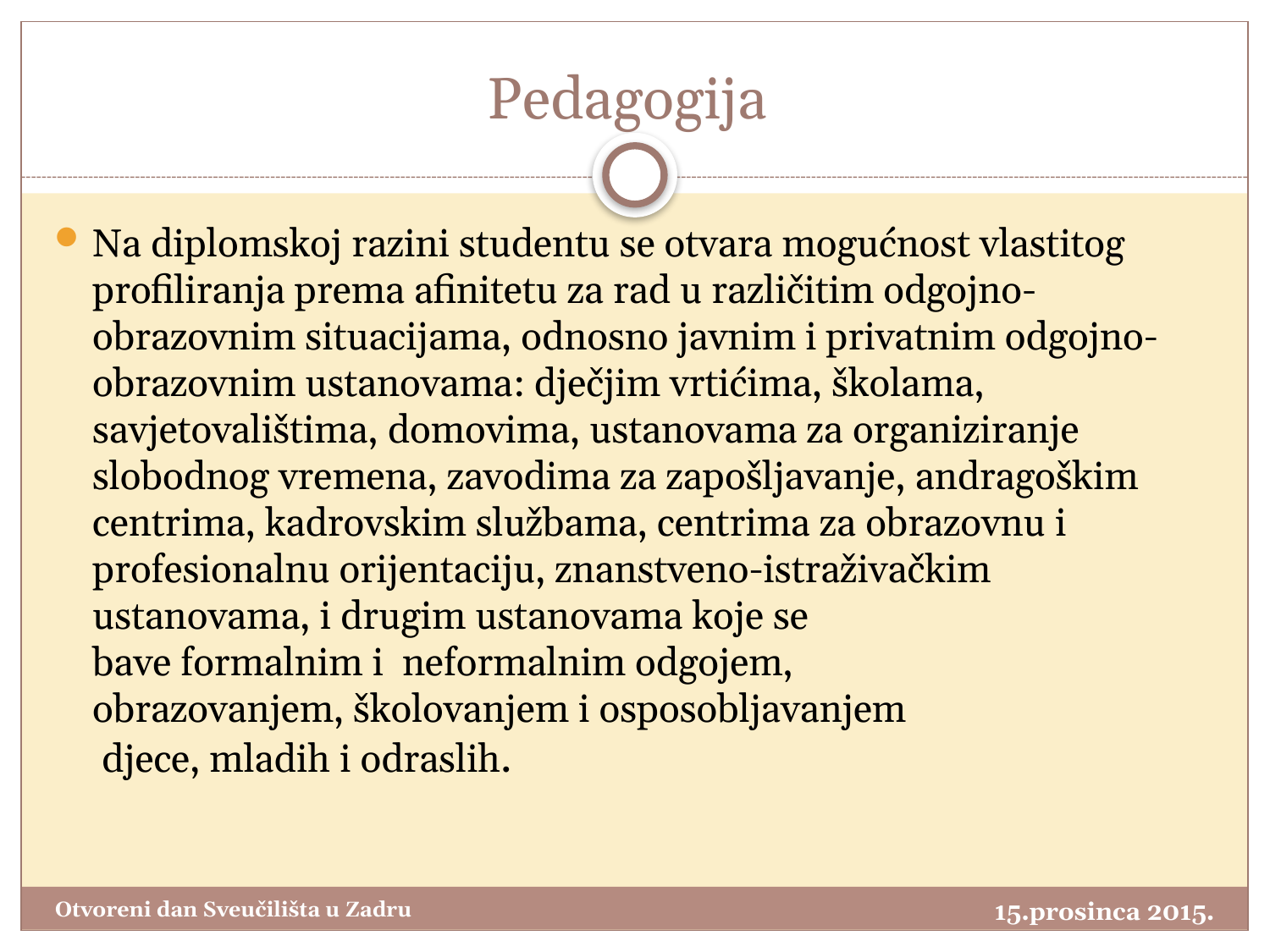

# Pedagogija
Na diplomskoj razini studentu se otvara mogućnost vlastitog profiliranja prema afinitetu za rad u različitim odgojno-obrazovnim situacijama, odnosno javnim i privatnim odgojno-obrazovnim ustanovama: dječjim vrtićima, školama, savjetovalištima, domovima, ustanovama za organiziranje slobodnog vremena, zavodima za zapošljavanje, andragoškim centrima, kadrovskim službama, centrima za obrazovnu i profesionalnu orijentaciju, znanstveno-istraživačkim ustanovama, i drugim ustanovama koje se
bave formalnim i  neformalnim odgojem,
obrazovanjem, školovanjem i osposobljavanjem
 djece, mladih i odraslih.
15.prosinca 2015.
Otvoreni dan Sveučilišta u Zadru